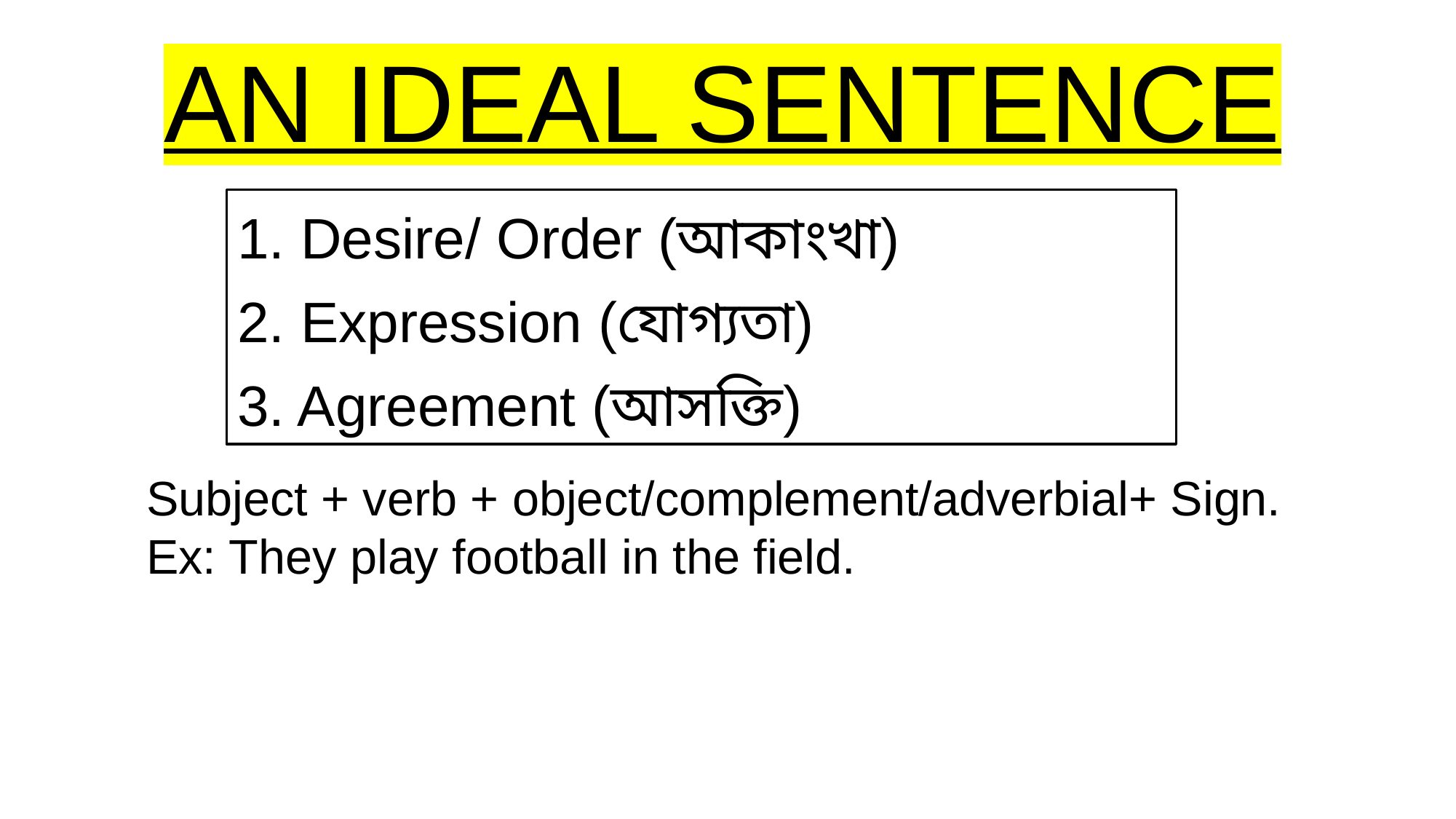

# AN IDEAL SENTENCE
1. Desire/ Order (আকাংখা)
2. Expression (যোগ্যতা)
3. Agreement (আসক্তি)
Subject + verb + object/complement/adverbial+ Sign.
Ex: They play football in the field.